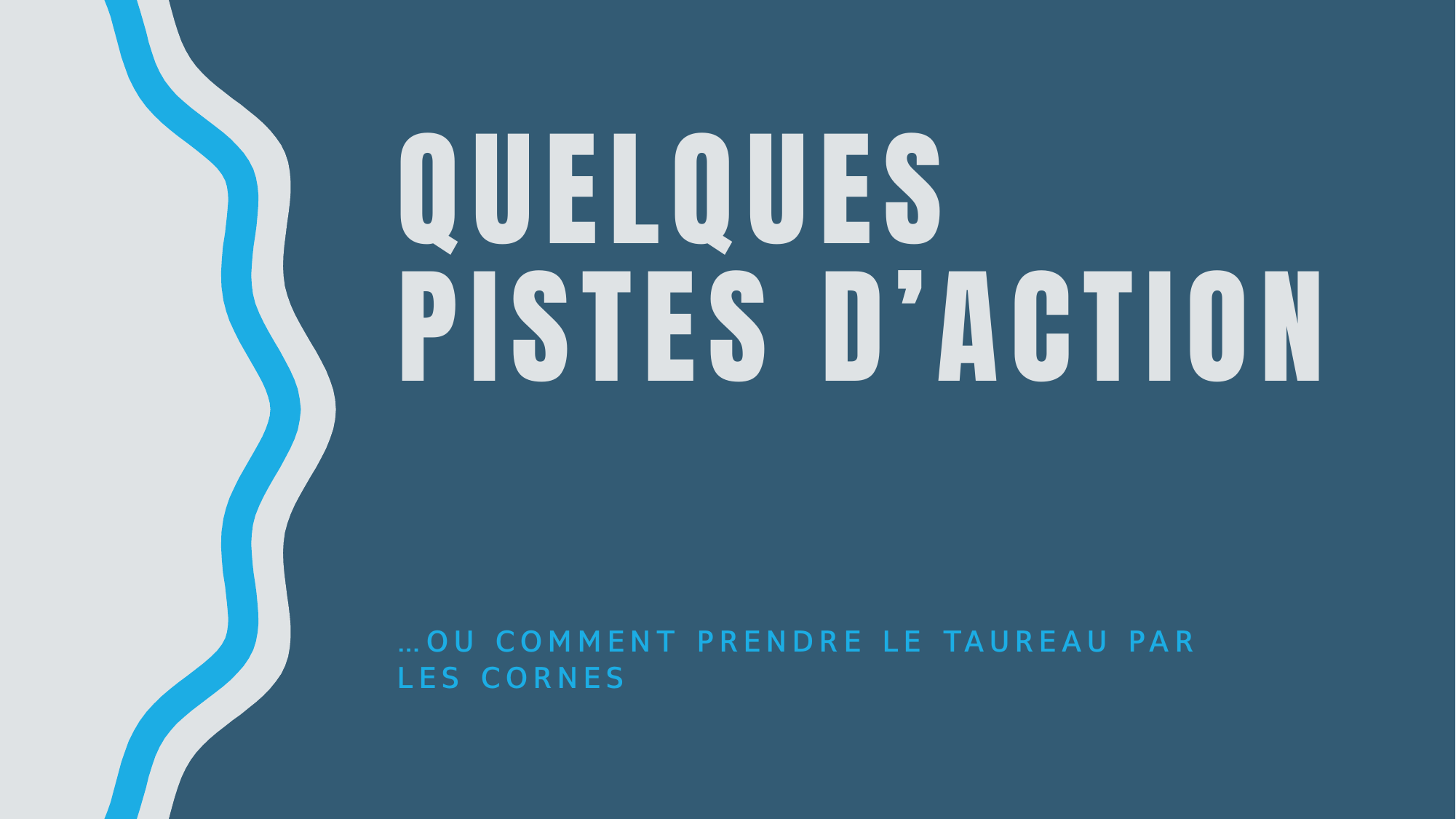

# Quelques pistes d’action
…ou comment prendre le taureau par les cornes